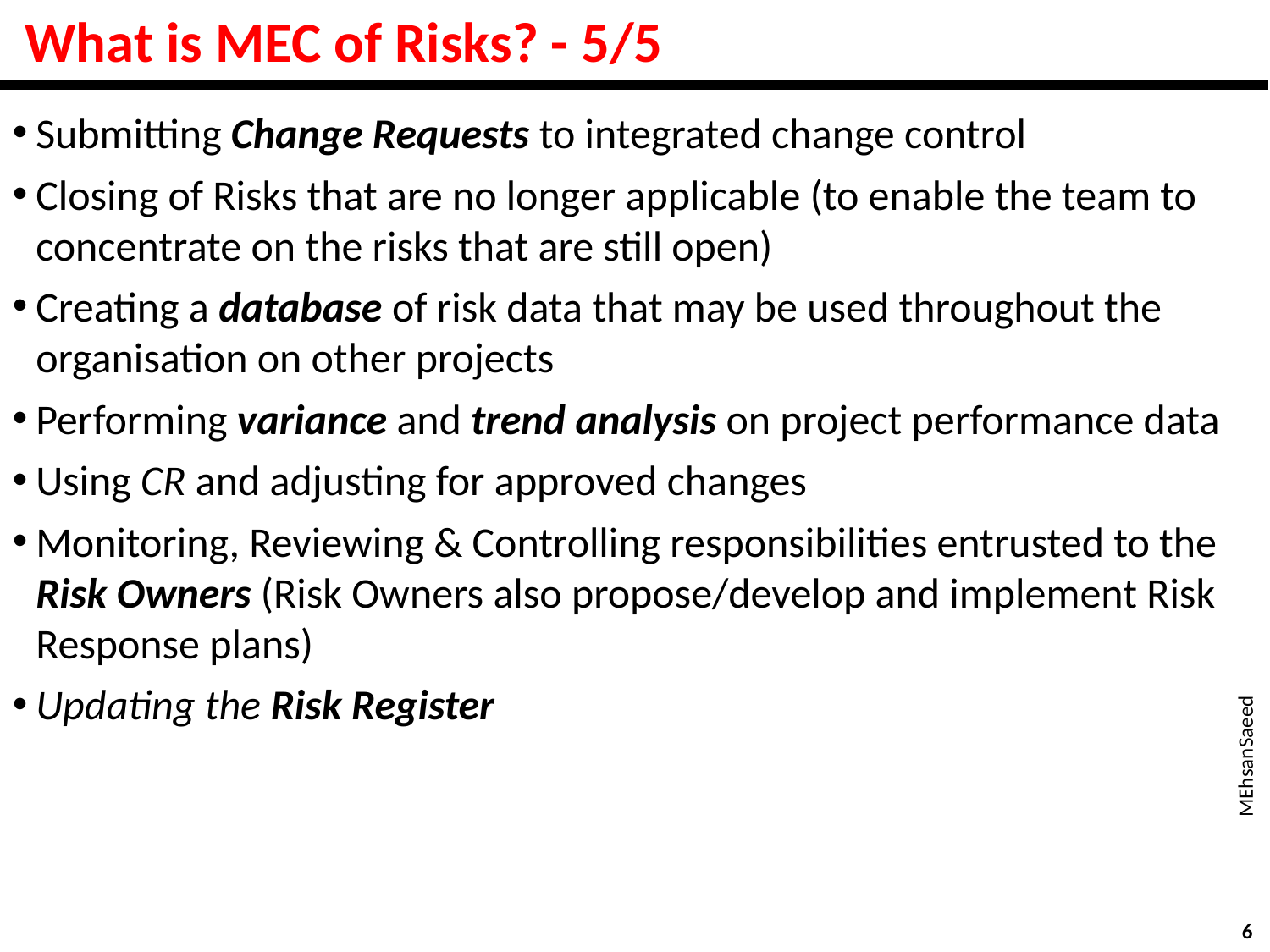

# What is MEC of Risks? - 5/5
Submitting Change Requests to integrated change control
Closing of Risks that are no longer applicable (to enable the team to concentrate on the risks that are still open)
Creating a database of risk data that may be used throughout the organisation on other projects
Performing variance and trend analysis on project performance data
Using CR and adjusting for approved changes
Monitoring, Reviewing & Controlling responsibilities entrusted to the Risk Owners (Risk Owners also propose/develop and implement Risk Response plans)
Updating the Risk Register
MEhsanSaeed
6